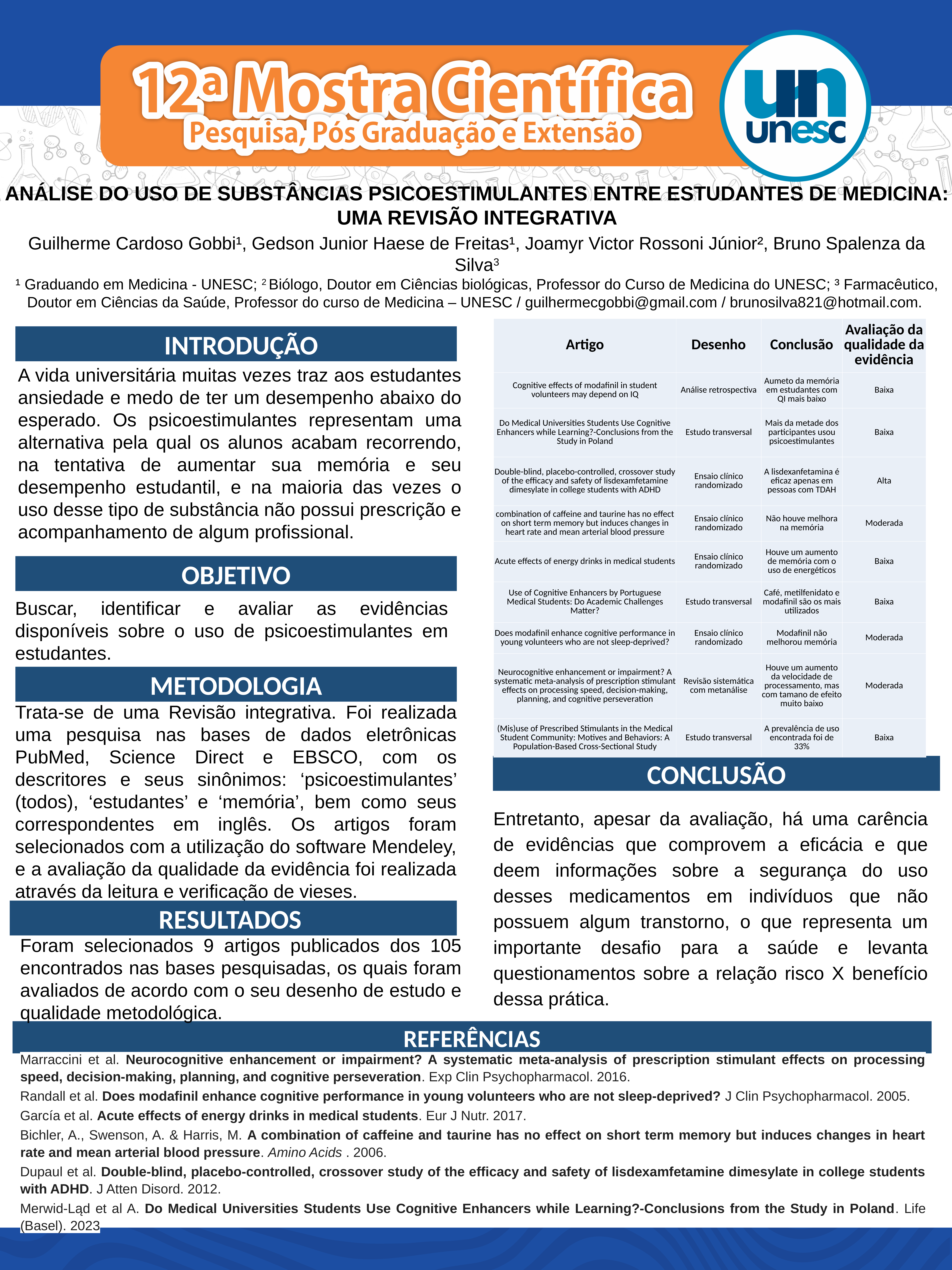

ANÁLISE DO USO DE SUBSTÂNCIAS PSICOESTIMULANTES ENTRE ESTUDANTES DE MEDICINA: UMA REVISÃO INTEGRATIVA
Guilherme Cardoso Gobbi¹, Gedson Junior Haese de Freitas¹, Joamyr Victor Rossoni Júnior², Bruno Spalenza da Silva3
¹ Graduando em Medicina - UNESC; 2 Biólogo, Doutor em Ciências biológicas, Professor do Curso de Medicina do UNESC; ³ Farmacêutico, Doutor em Ciências da Saúde, Professor do curso de Medicina – UNESC / guilhermecgobbi@gmail.com / brunosilva821@hotmail.com.
| Artigo | Desenho | Conclusão | Avaliação da qualidade da evidência |
| --- | --- | --- | --- |
| Cognitive effects of modafinil in student volunteers may depend on IQ | Análise retrospectiva | Aumeto da memória em estudantes com QI mais baixo | Baixa |
| Do Medical Universities Students Use Cognitive Enhancers while Learning?-Conclusions from the Study in Poland | Estudo transversal | Mais da metade dos participantes usou psicoestimulantes | Baixa |
| Double-blind, placebo-controlled, crossover study of the efficacy and safety of lisdexamfetamine dimesylate in college students with ADHD | Ensaio clínico randomizado | A lisdexanfetamina é eficaz apenas em pessoas com TDAH | Alta |
| combination of caffeine and taurine has no effect on short term memory but induces changes in heart rate and mean arterial blood pressure | Ensaio clínico randomizado | Não houve melhora na memória | Moderada |
| Acute effects of energy drinks in medical students | Ensaio clínico randomizado | Houve um aumento de memória com o uso de energéticos | Baixa |
| Use of Cognitive Enhancers by Portuguese Medical Students: Do Academic Challenges Matter? | Estudo transversal | Café, metilfenidato e modafinil são os mais utilizados | Baixa |
| Does modafinil enhance cognitive performance in young volunteers who are not sleep-deprived? | Ensaio clínico randomizado | Modafinil não melhorou memória | Moderada |
| Neurocognitive enhancement or impairment? A systematic meta-analysis of prescription stimulant effects on processing speed, decision-making, planning, and cognitive perseveration | Revisão sistemática com metanálise | Houve um aumento da velocidade de processamento, mas com tamano de efeito muito baixo | Moderada |
| (Mis)use of Prescribed Stimulants in the Medical Student Community: Motives and Behaviors: A Population-Based Cross-Sectional Study | Estudo transversal | A prevalência de uso encontrada foi de 33% | Baixa |
                        INTRODUÇÃO
A vida universitária muitas vezes traz aos estudantes ansiedade e medo de ter um desempenho abaixo do esperado. Os psicoestimulantes representam uma alternativa pela qual os alunos acabam recorrendo, na tentativa de aumentar sua memória e seu desempenho estudantil, e na maioria das vezes o uso desse tipo de substância não possui prescrição e acompanhamento de algum profissional.
OBJETIVO
Buscar, identificar e avaliar as evidências disponíveis sobre o uso de psicoestimulantes em estudantes.
METODOLOGIA
Trata-se de uma Revisão integrativa. Foi realizada uma pesquisa nas bases de dados eletrônicas PubMed, Science Direct e EBSCO, com os descritores e seus sinônimos: ‘psicoestimulantes’ (todos), ‘estudantes’ e ‘memória’, bem como seus correspondentes em inglês. Os artigos foram selecionados com a utilização do software Mendeley, e a avaliação da qualidade da evidência foi realizada através da leitura e verificação de vieses.
CONCLUSÃO
Entretanto, apesar da avaliação, há uma carência de evidências que comprovem a eficácia e que deem informações sobre a segurança do uso desses medicamentos em indivíduos que não possuem algum transtorno, o que representa um importante desafio para a saúde e levanta questionamentos sobre a relação risco X benefício dessa prática.
RESULTADOS
Foram selecionados 9 artigos publicados dos 105 encontrados nas bases pesquisadas, os quais foram avaliados de acordo com o seu desenho de estudo e qualidade metodológica.
REFERÊNCIAS
Marraccini et al. Neurocognitive enhancement or impairment? A systematic meta-analysis of prescription stimulant effects on processing speed, decision-making, planning, and cognitive perseveration. Exp Clin Psychopharmacol. 2016.
Randall et al. Does modafinil enhance cognitive performance in young volunteers who are not sleep-deprived? J Clin Psychopharmacol. 2005.
García et al. Acute effects of energy drinks in medical students. Eur J Nutr. 2017.
Bichler, A., Swenson, A. & Harris, M. A combination of caffeine and taurine has no effect on short term memory but induces changes in heart rate and mean arterial blood pressure. Amino Acids . 2006.
Dupaul et al. Double-blind, placebo-controlled, crossover study of the efficacy and safety of lisdexamfetamine dimesylate in college students with ADHD. J Atten Disord. 2012.
Merwid-Ląd et al A. Do Medical Universities Students Use Cognitive Enhancers while Learning?-Conclusions from the Study in Poland. Life (Basel). 2023